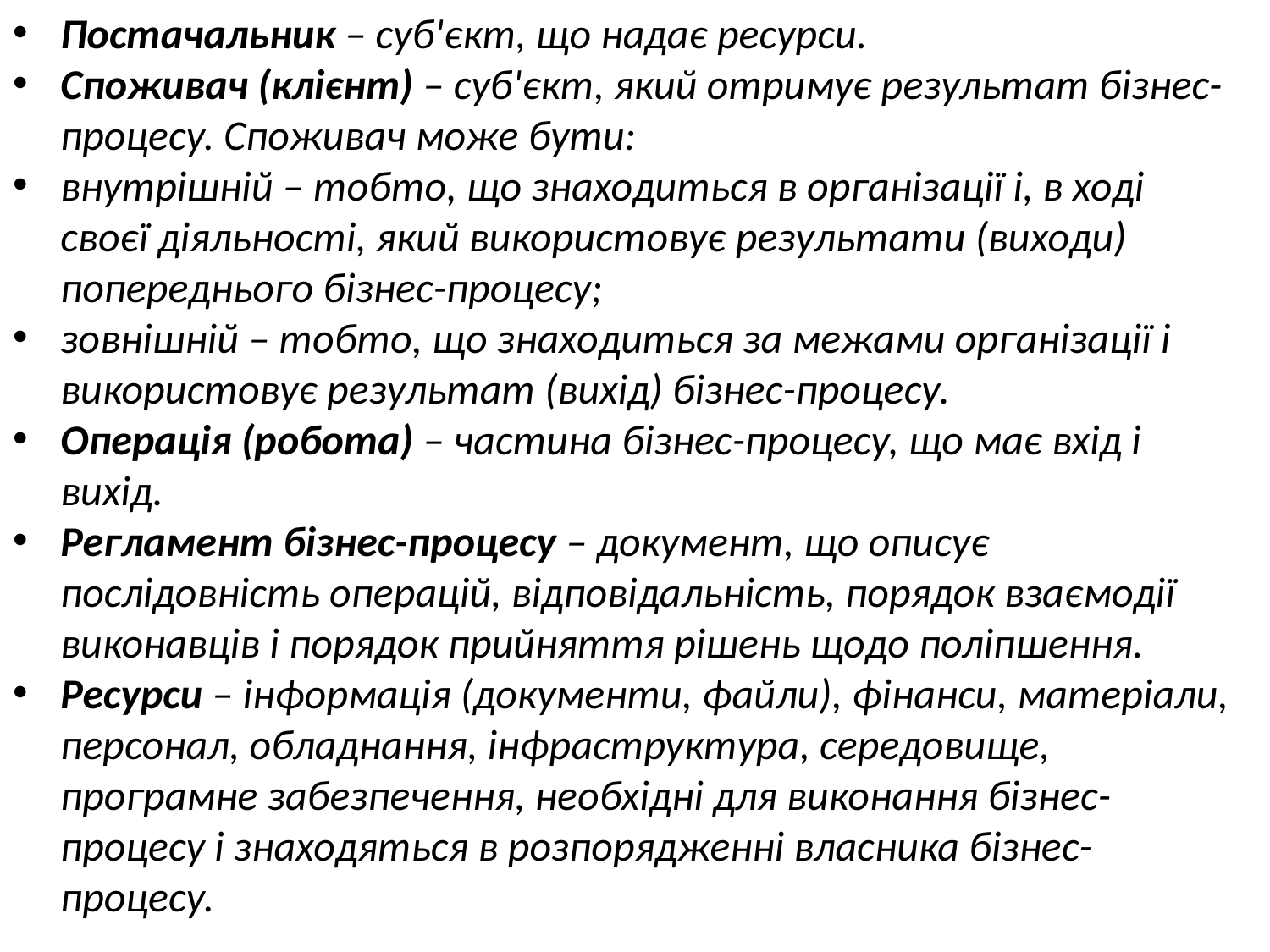

Постачальник – суб'єкт, що надає ресурси.
Споживач (клієнт) – суб'єкт, який отримує результат бізнес-процесу. Споживач може бути:
внутрішній – тобто, що знаходиться в організації і, в ході своєї діяльності, який використовує результати (виходи) попереднього бізнес-процесу;
зовнішній – тобто, що знаходиться за межами організації і використовує результат (вихід) бізнес-процесу.
Операція (робота) – частина бізнес-процесу, що має вхід і вихід.
Регламент бізнес-процесу – документ, що описує послідовність операцій, відповідальність, порядок взаємодії виконавців і порядок прийняття рішень щодо поліпшення.
Ресурси – інформація (документи, файли), фінанси, матеріали, персонал, обладнання, інфраструктура, середовище, програмне забезпечення, необхідні для виконання бізнес-процесу і знаходяться в розпорядженні власника бізнес-процесу.